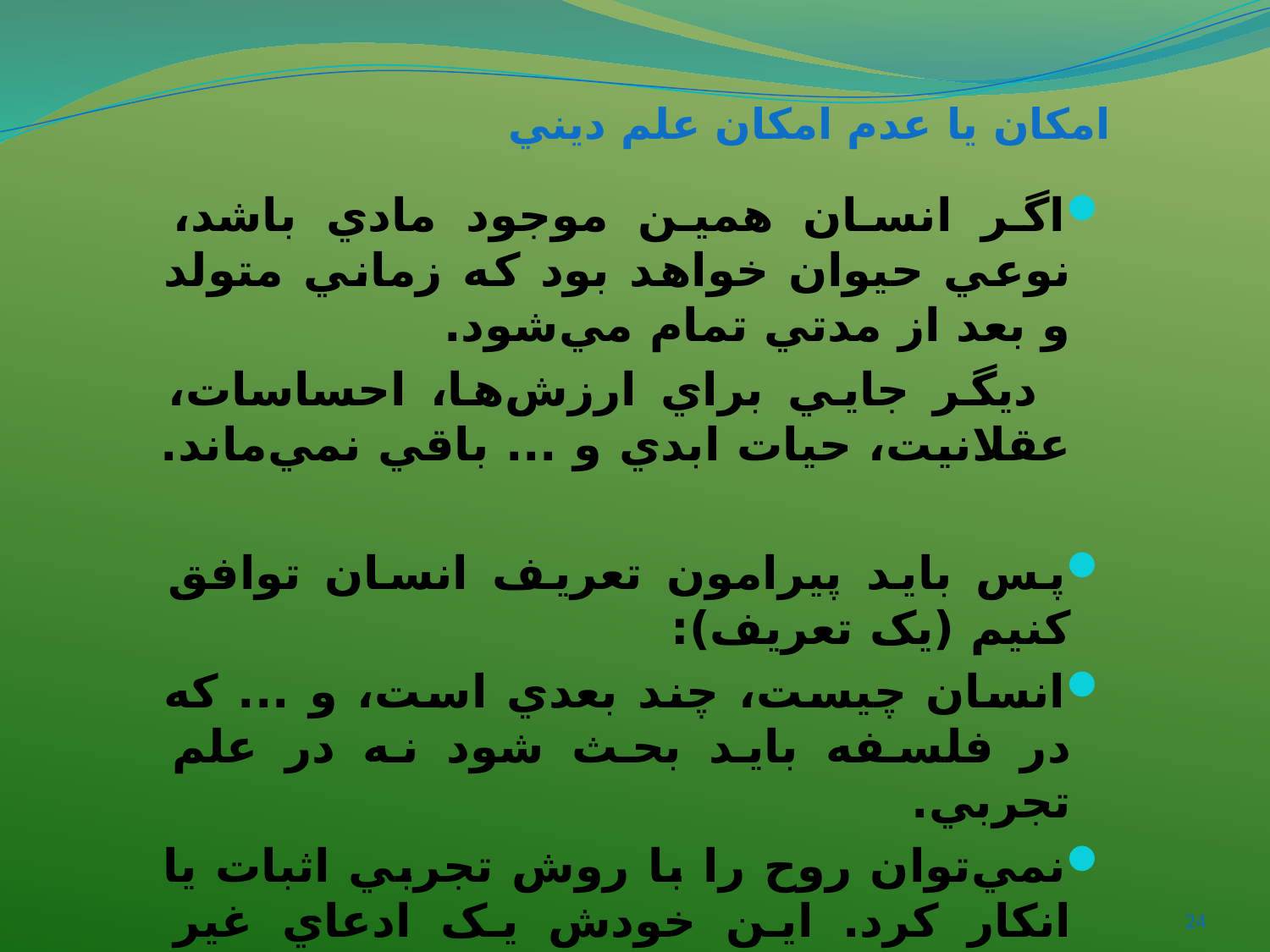

# امکان يا عدم امکان علم ديني
اگر انسان همين موجود مادي باشد، نوعي حيوان خواهد بود که زماني متولد و بعد از مدتي تمام مي‌شود.
   ديگر جايي براي ارزش‌ها، احساسات، عقلانيت، حيات ابدي و ... باقي نمي‌ماند.

پس بايد پيرامون تعريف انسان توافق کنيم (يک تعريف):
انسان چيست، چند بعدي است، و ... که در فلسفه بايد بحث شود نه در علم تجربي.
نمي‌توان روح را با روش تجربي اثبات يا انکار کرد. اين خودش يک ادعاي غير علمي است.
پس انسان دو تعريف دارد: مادي و الهي.

24